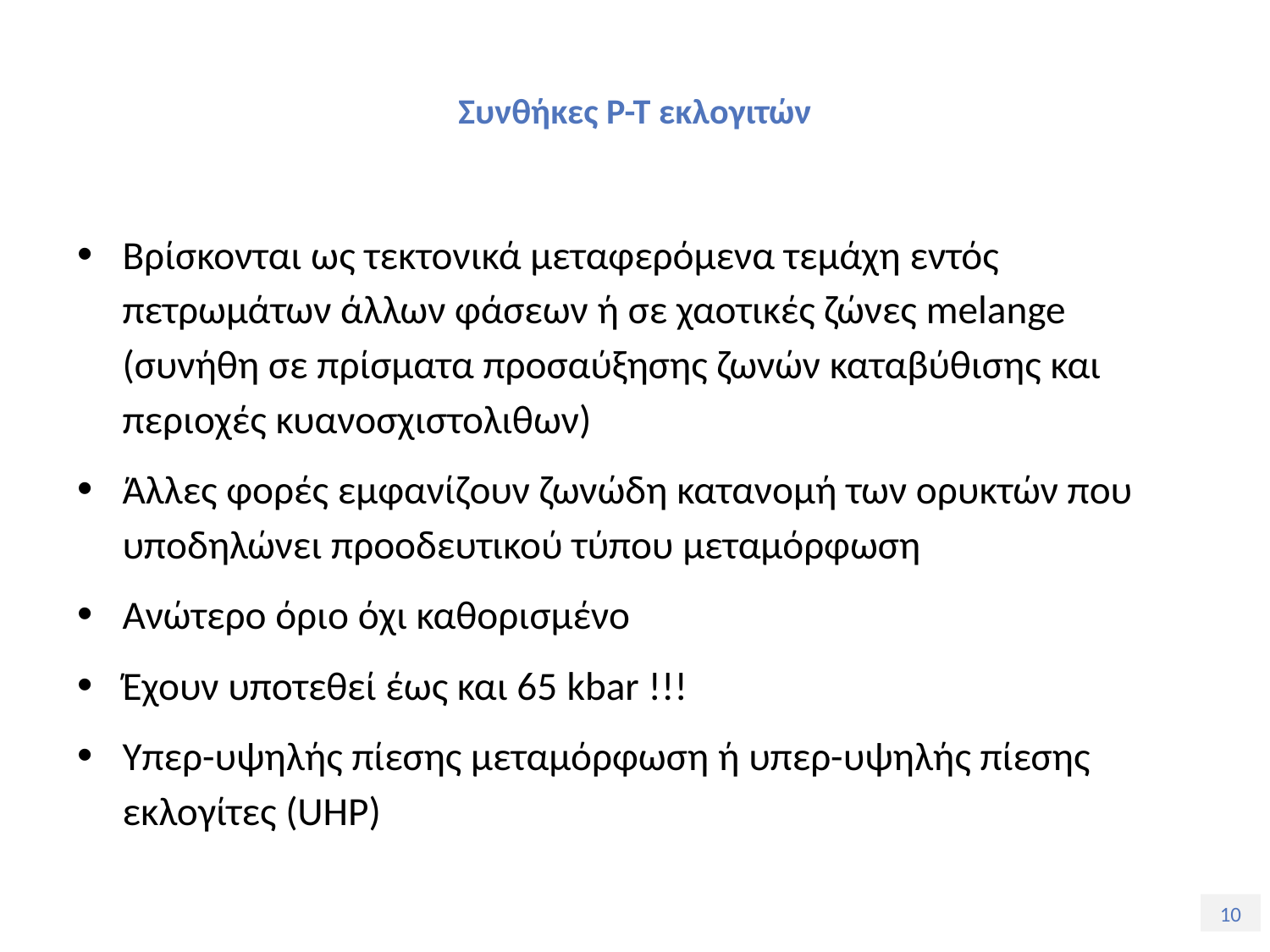

# Συνθήκες P-T εκλογιτών
Βρίσκονται ως τεκτονικά μεταφερόμενα τεμάχη εντός πετρωμάτων άλλων φάσεων ή σε χαοτικές ζώνες melange (συνήθη σε πρίσματα προσαύξησης ζωνών καταβύθισης και περιοχές κυανοσχιστολιθων)
Άλλες φορές εμφανίζουν ζωνώδη κατανομή των ορυκτών που υποδηλώνει προοδευτικού τύπου μεταμόρφωση
Ανώτερο όριο όχι καθορισμένο
Έχουν υποτεθεί έως και 65 kbar !!!
Υπερ-υψηλής πίεσης μεταμόρφωση ή υπερ-υψηλής πίεσης εκλογίτες (UHP)